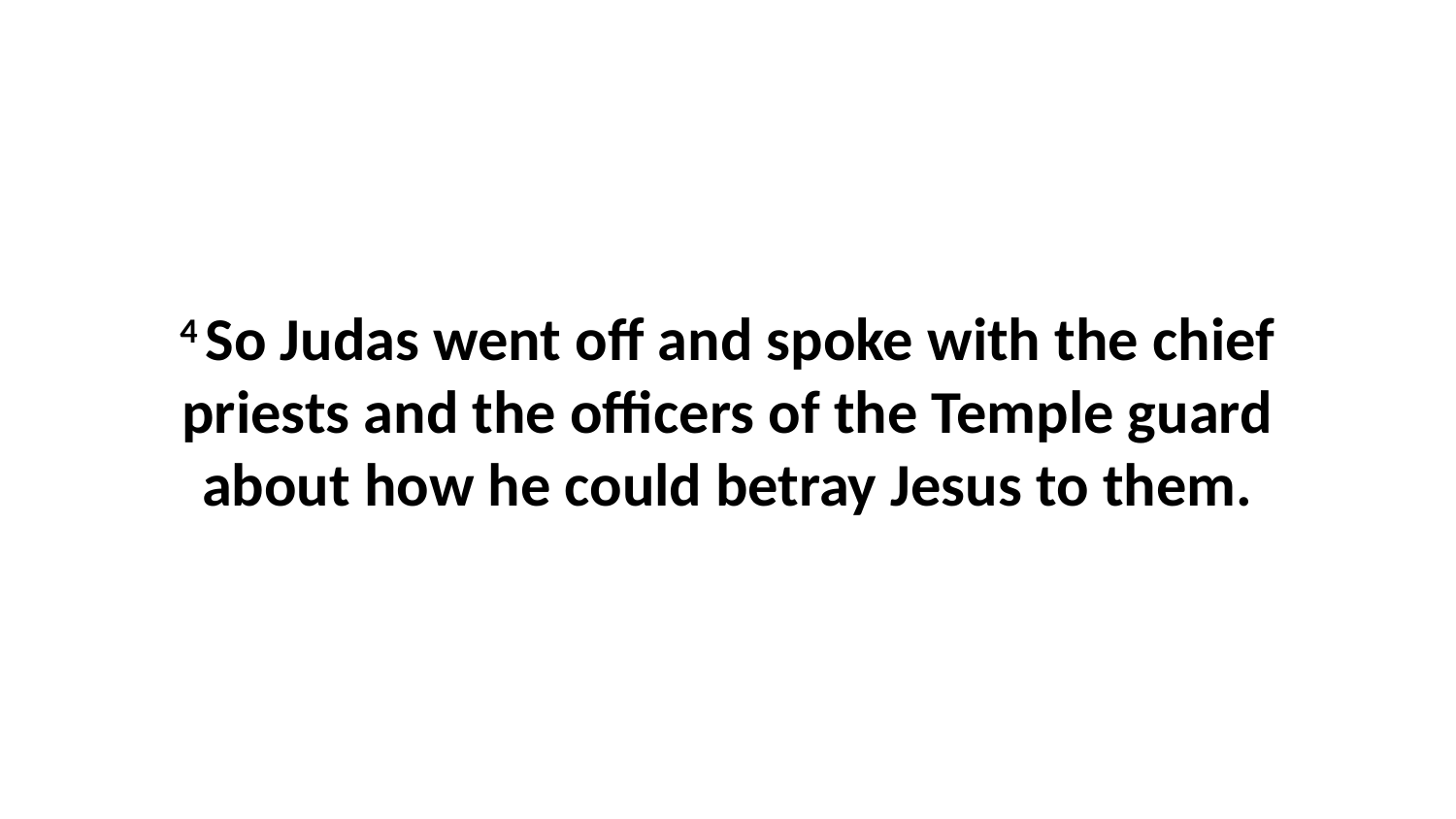

4 So Judas went off and spoke with the chief priests and the officers of the Temple guard about how he could betray Jesus to them.